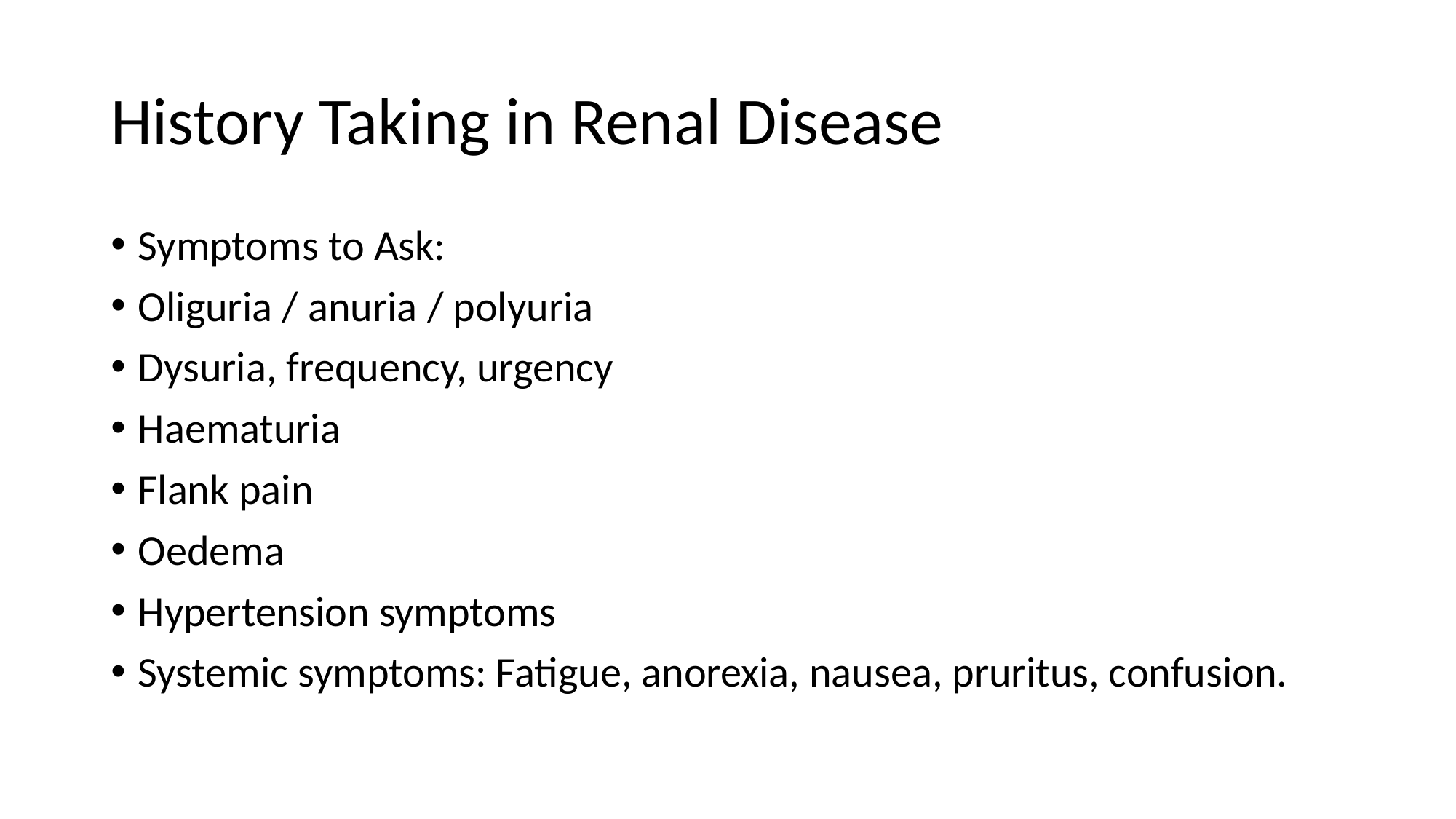

# History Taking in Renal Disease
Symptoms to Ask:
Oliguria / anuria / polyuria
Dysuria, frequency, urgency
Haematuria
Flank pain
Oedema
Hypertension symptoms
Systemic symptoms: Fatigue, anorexia, nausea, pruritus, confusion.